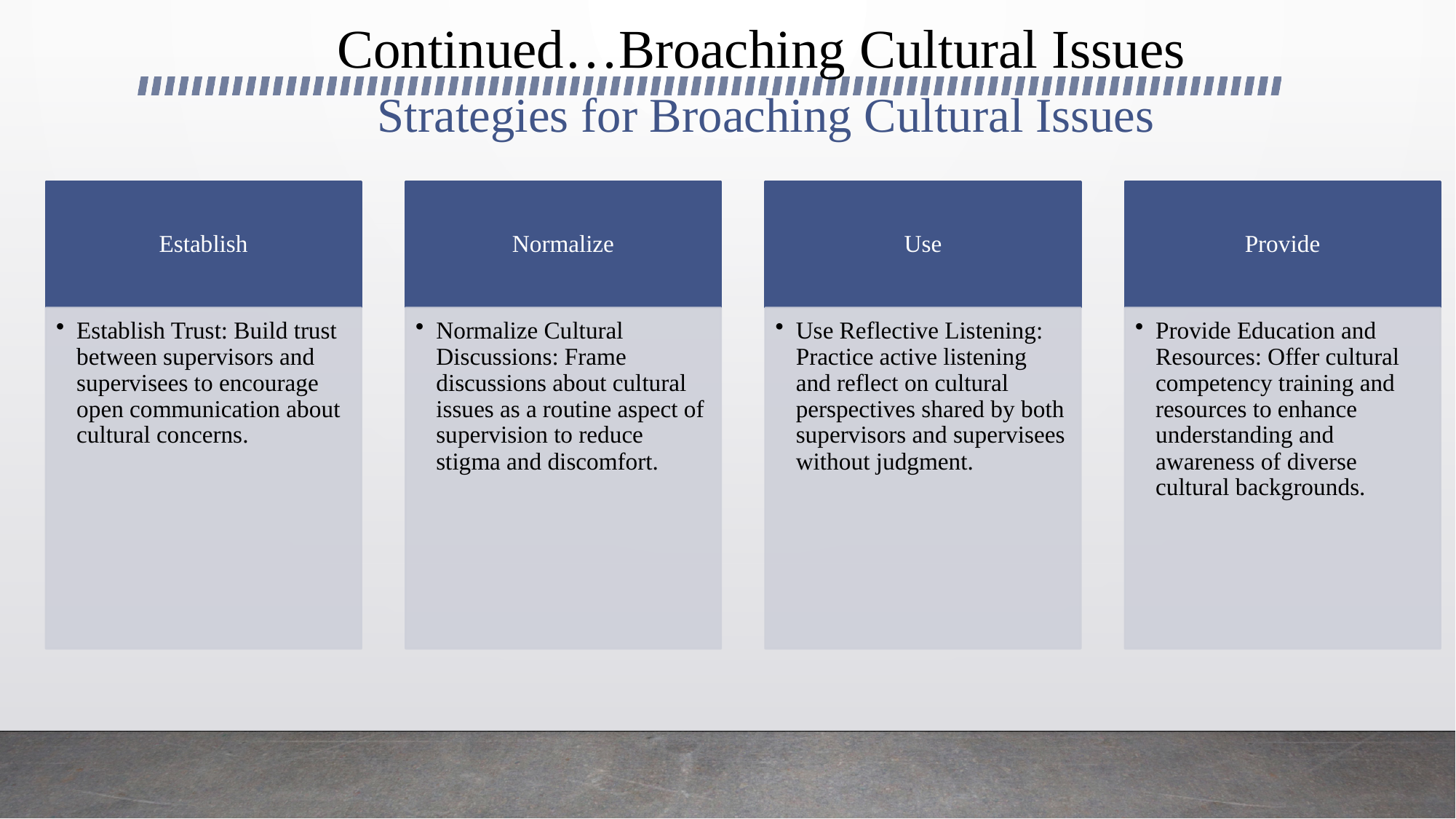

# Continued…Broaching Cultural Issues
Strategies for Broaching Cultural Issues
Establish
Establish Trust: Build trust between supervisors and supervisees to encourage open communication about cultural concerns.
Normalize
Normalize Cultural Discussions: Frame discussions about cultural issues as a routine aspect of supervision to reduce stigma and discomfort.
Use
Use Reflective Listening: Practice active listening and reflect on cultural perspectives shared by both supervisors and supervisees without judgment.
Provide
Provide Education and Resources: Offer cultural competency training and resources to enhance understanding and awareness of diverse cultural backgrounds.